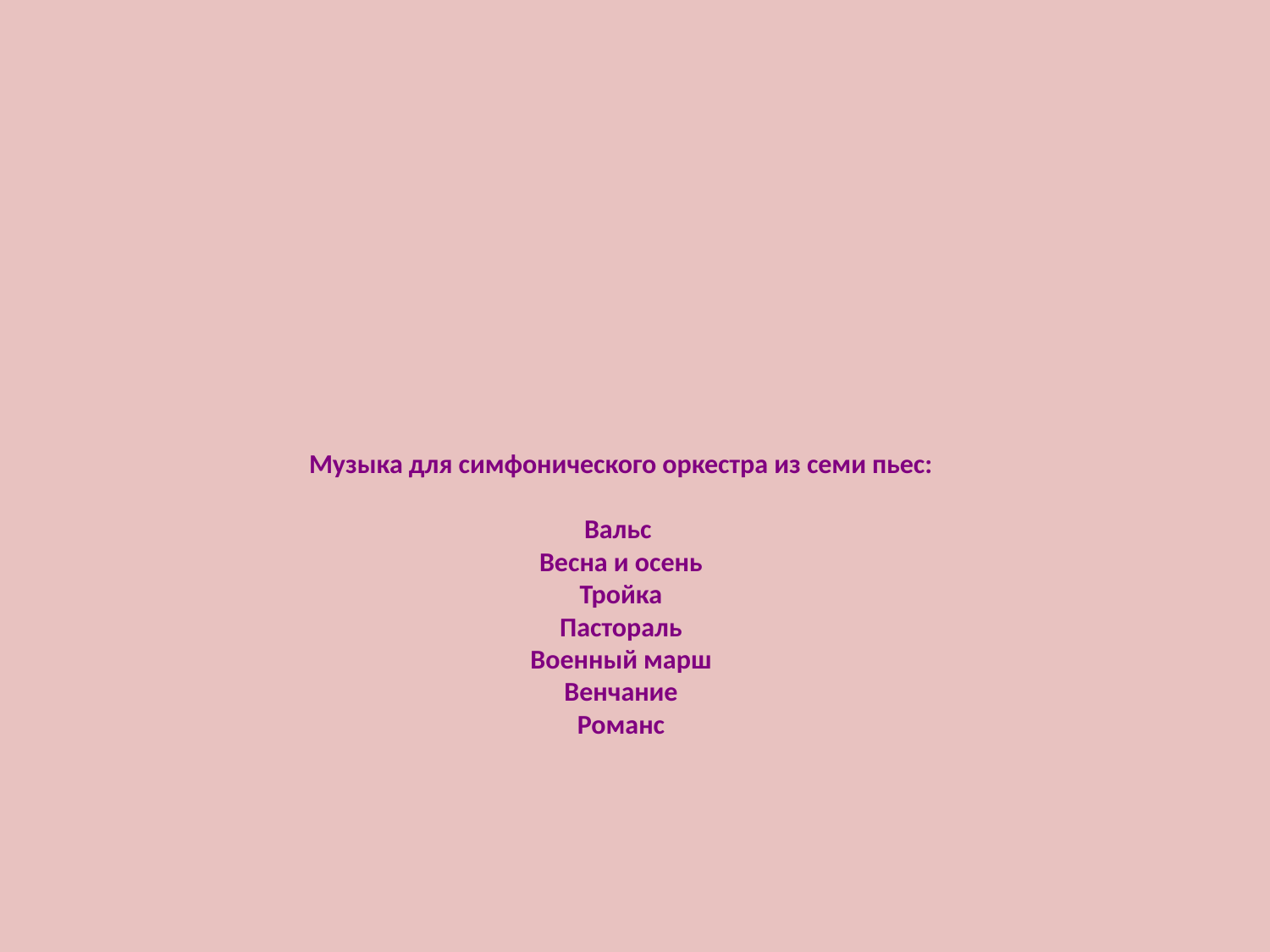

# Музыка для симфонического оркестра из семи пьес: Вальс Весна и осень Тройка Пастораль Военный марш Венчание Романс